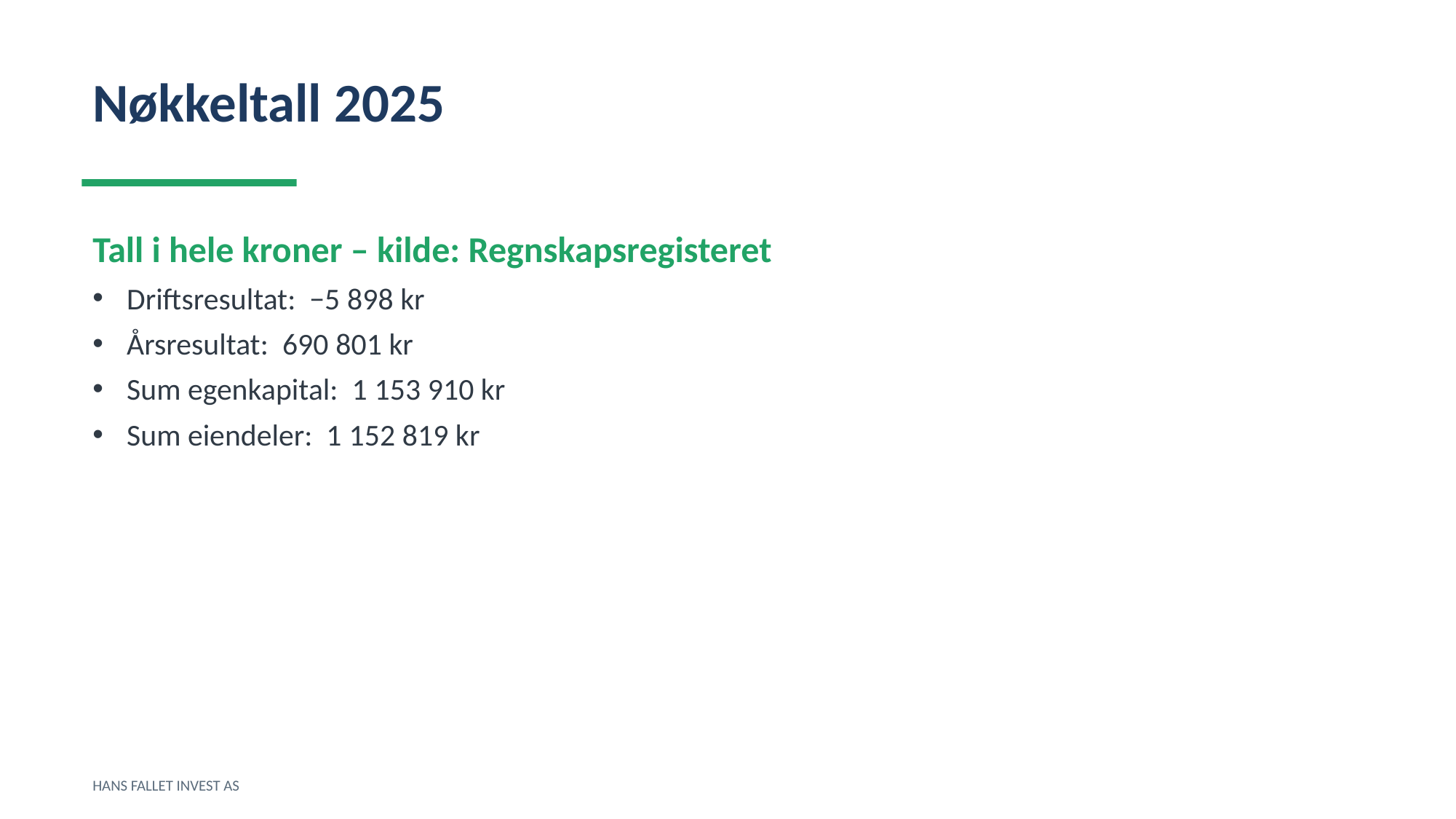

Nøkkeltall 2025

Tall i hele kroner – kilde: Regnskapsregisteret
Driftsresultat:  −5 898 kr
Årsresultat:  690 801 kr
Sum egenkapital:  1 153 910 kr
Sum eiendeler:  1 152 819 kr
HANS FALLET INVEST AS